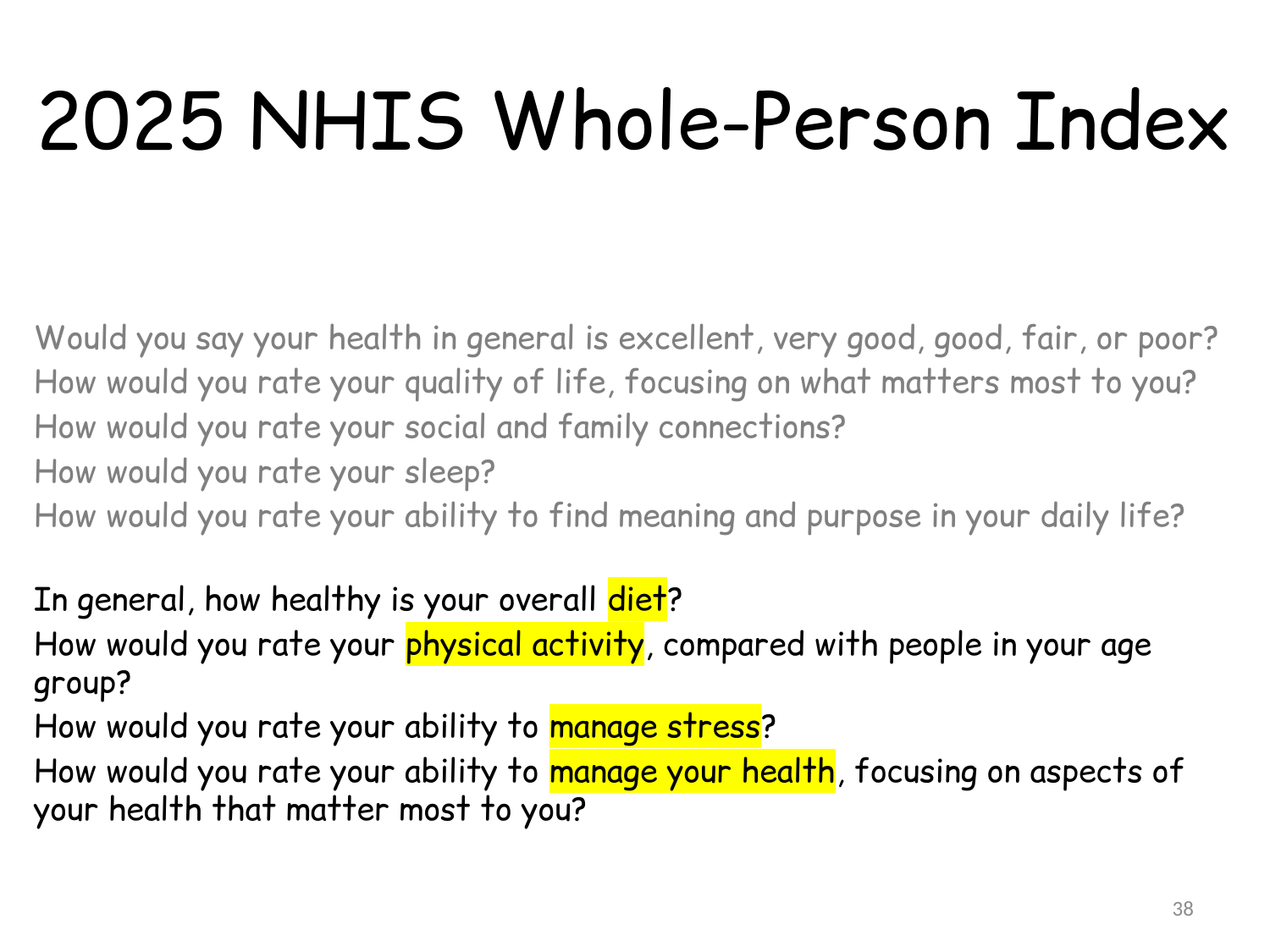

# 2025 NHIS Whole-Person Index

Would you say your health in general is excellent, very good, good, fair, or poor?
How would you rate your quality of life, focusing on what matters most to you?
How would you rate your social and family connections?
How would you rate your sleep?
How would you rate your ability to find meaning and purpose in your daily life?

In general, how healthy is your overall diet?
How would you rate your physical activity, compared with people in your age group?
How would you rate your ability to manage stress?
How would you rate your ability to manage your health, focusing on aspects of your health that matter most to you?

38